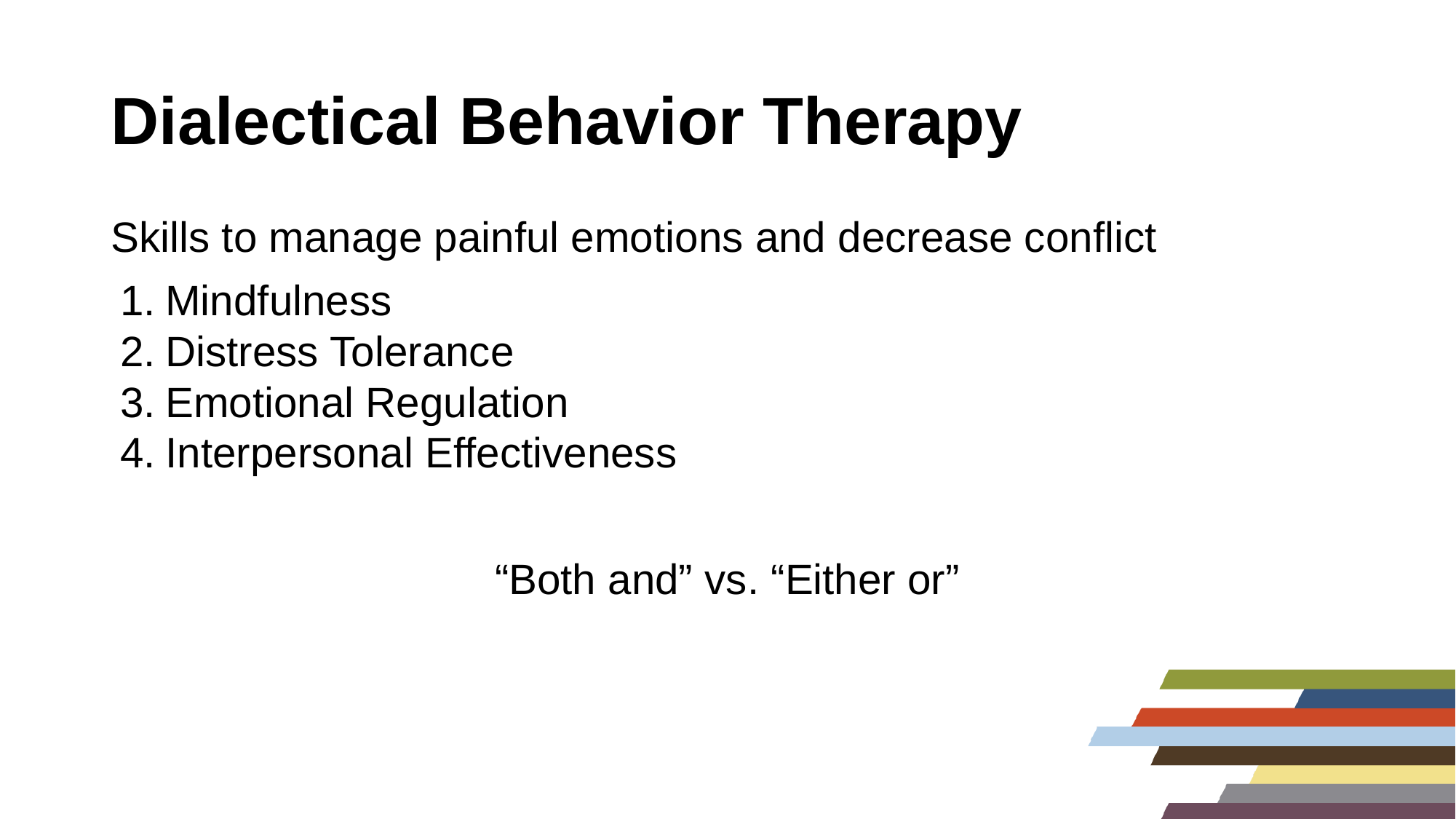

# Dialectical Behavior Therapy
Skills to manage painful emotions and decrease conflict
Mindfulness
Distress Tolerance
Emotional Regulation
Interpersonal Effectiveness

“Both and” vs. “Either or”